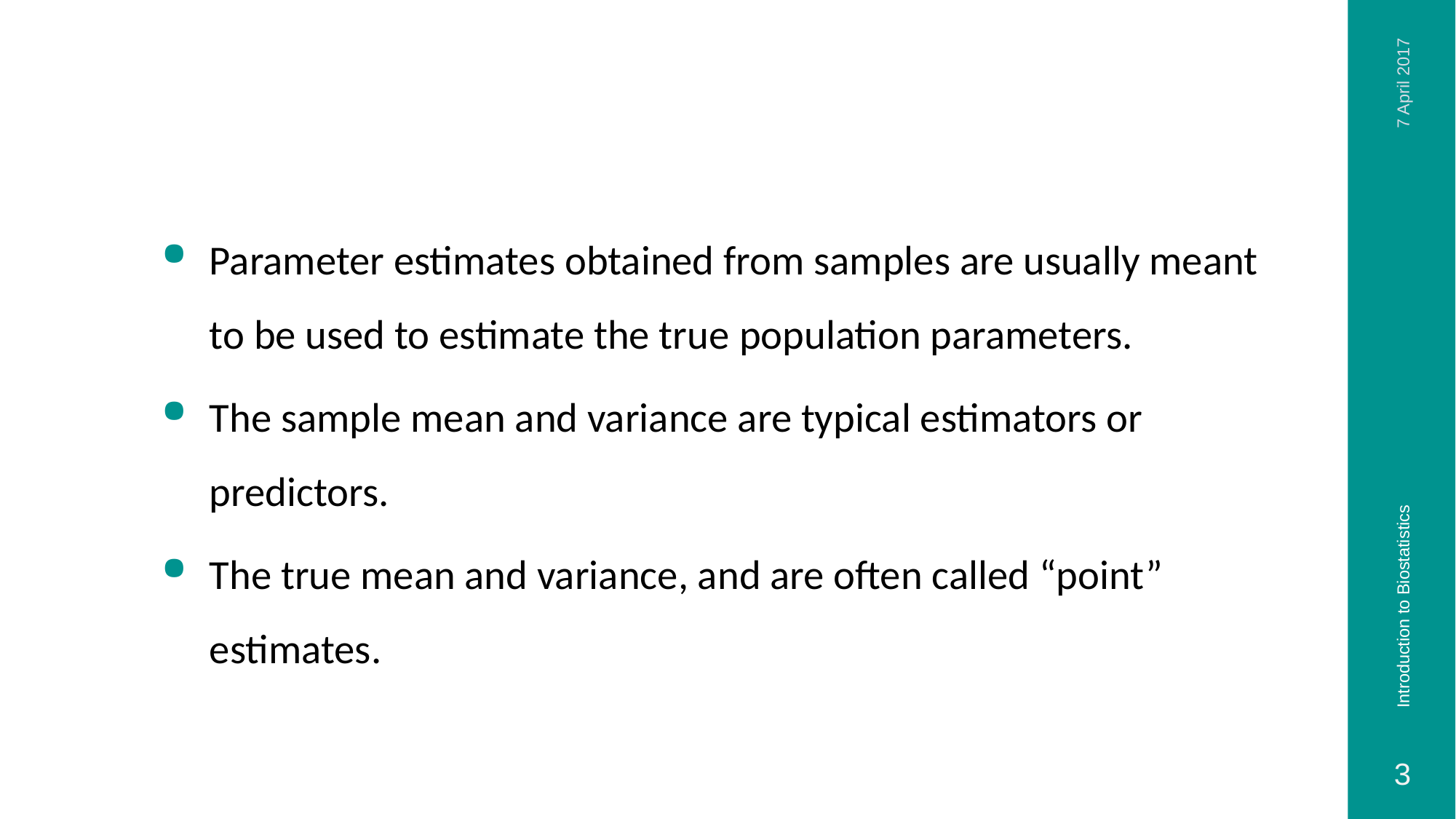

#
7 April 2017
Parameter estimates obtained from samples are usually meant to be used to estimate the true population parameters.
The sample mean and variance are typical estimators or predictors.
The true mean and variance, and are often called “point” estimates.

Introduction to Biostatistics
3